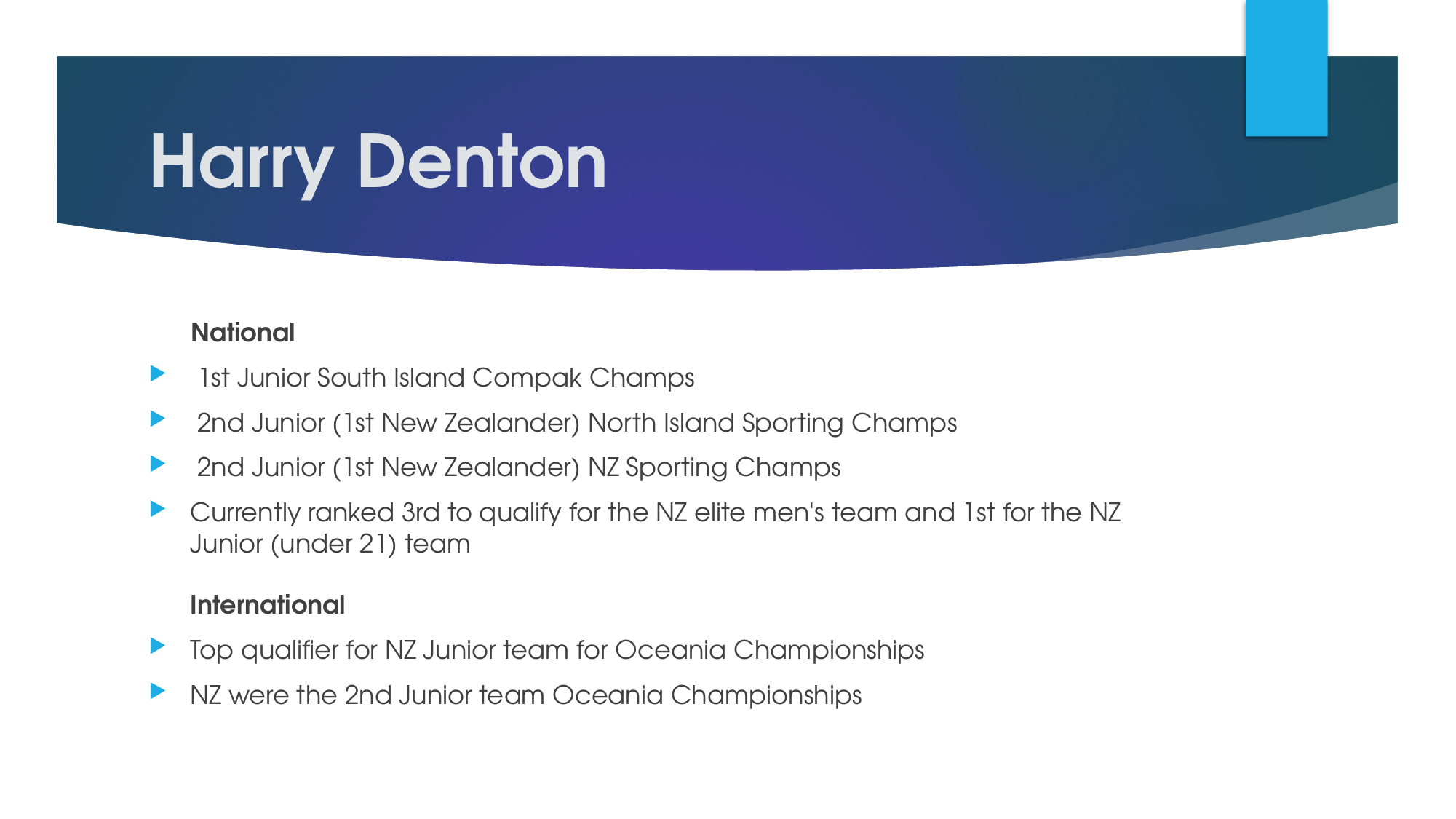

# Harry Denton
      National
 1st Junior South Island Compak Champs
 2nd Junior (1st New Zealander) North Island Sporting Champs
 2nd Junior (1st New Zealander) NZ Sporting Champs
Currently ranked 3rd to qualify for the NZ elite men's team and 1st for the NZ Junior (under 21) team
International
Top qualifier for NZ Junior team for Oceania Championships
NZ were the 2nd Junior team Oceania Championships